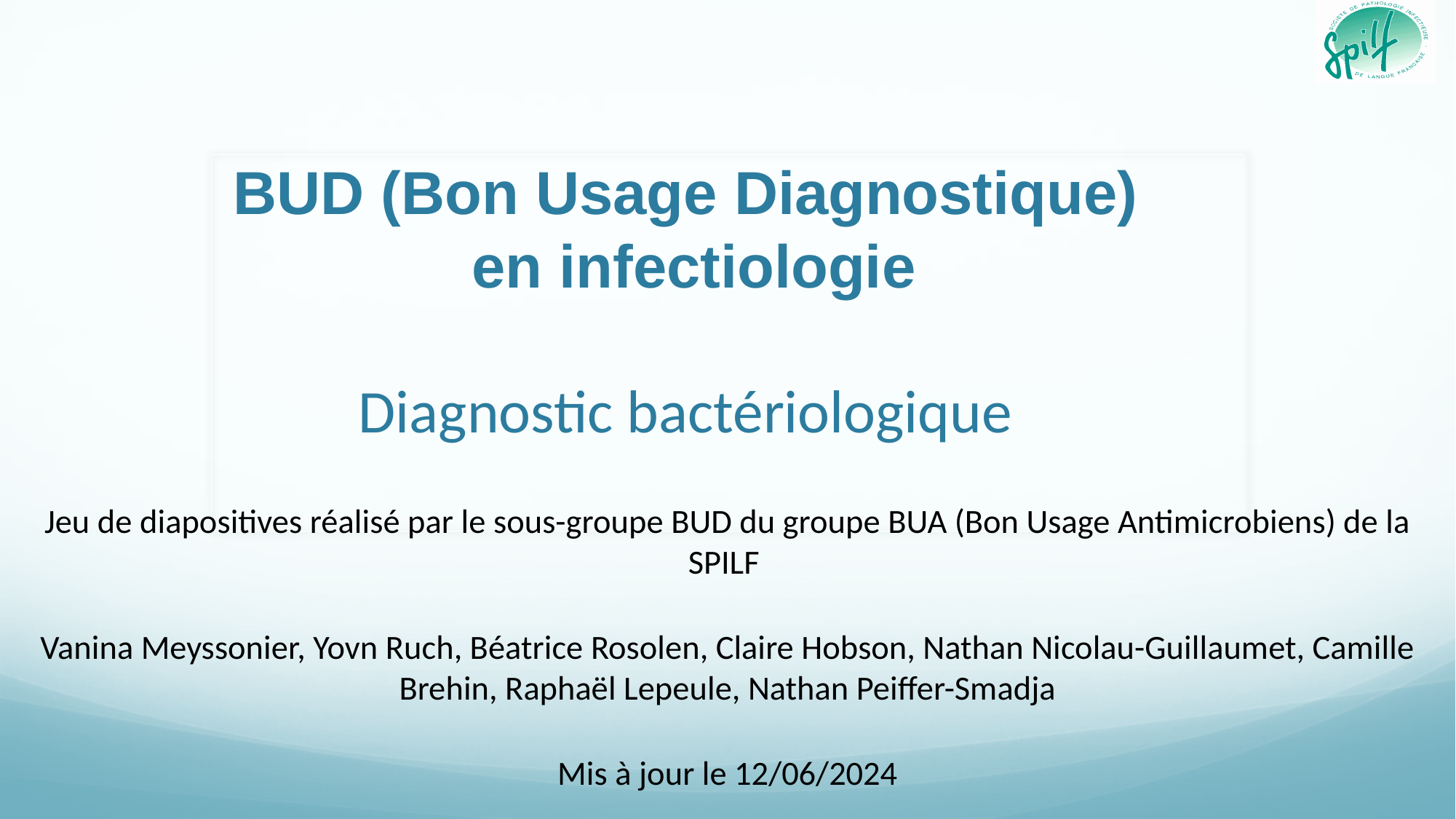

# BUD (Bon Usage Diagnostique) en infectiologie Diagnostic bactériologique
Jeu de diapositives réalisé par le sous-groupe BUD du groupe BUA (Bon Usage Antimicrobiens) de la SPILF
Vanina Meyssonier, Yovn Ruch, Béatrice Rosolen, Claire Hobson, Nathan Nicolau-Guillaumet, Camille Brehin, Raphaël Lepeule, Nathan Peiffer-Smadja
Mis à jour le 12/06/2024